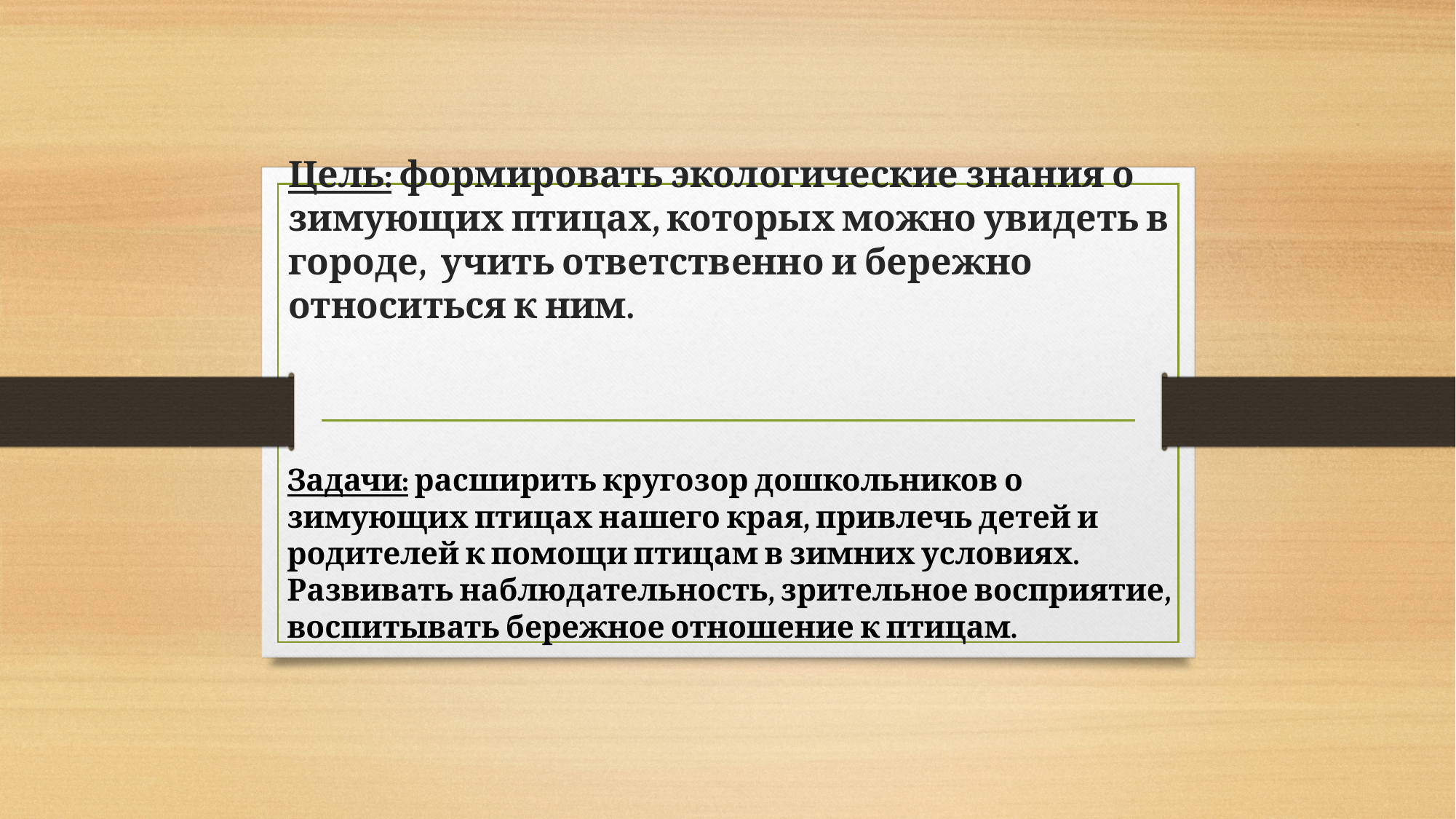

# Цель: формировать экологические знания о зимующих птицах, которых можно увидеть в городе,  учить ответственно и бережно относиться к ним.
Задачи: расширить кругозор дошкольников о зимующих птицах нашего края, привлечь детей и родителей к помощи птицам в зимних условиях. Развивать наблюдательность, зрительное восприятие, воспитывать бережное отношение к птицам.